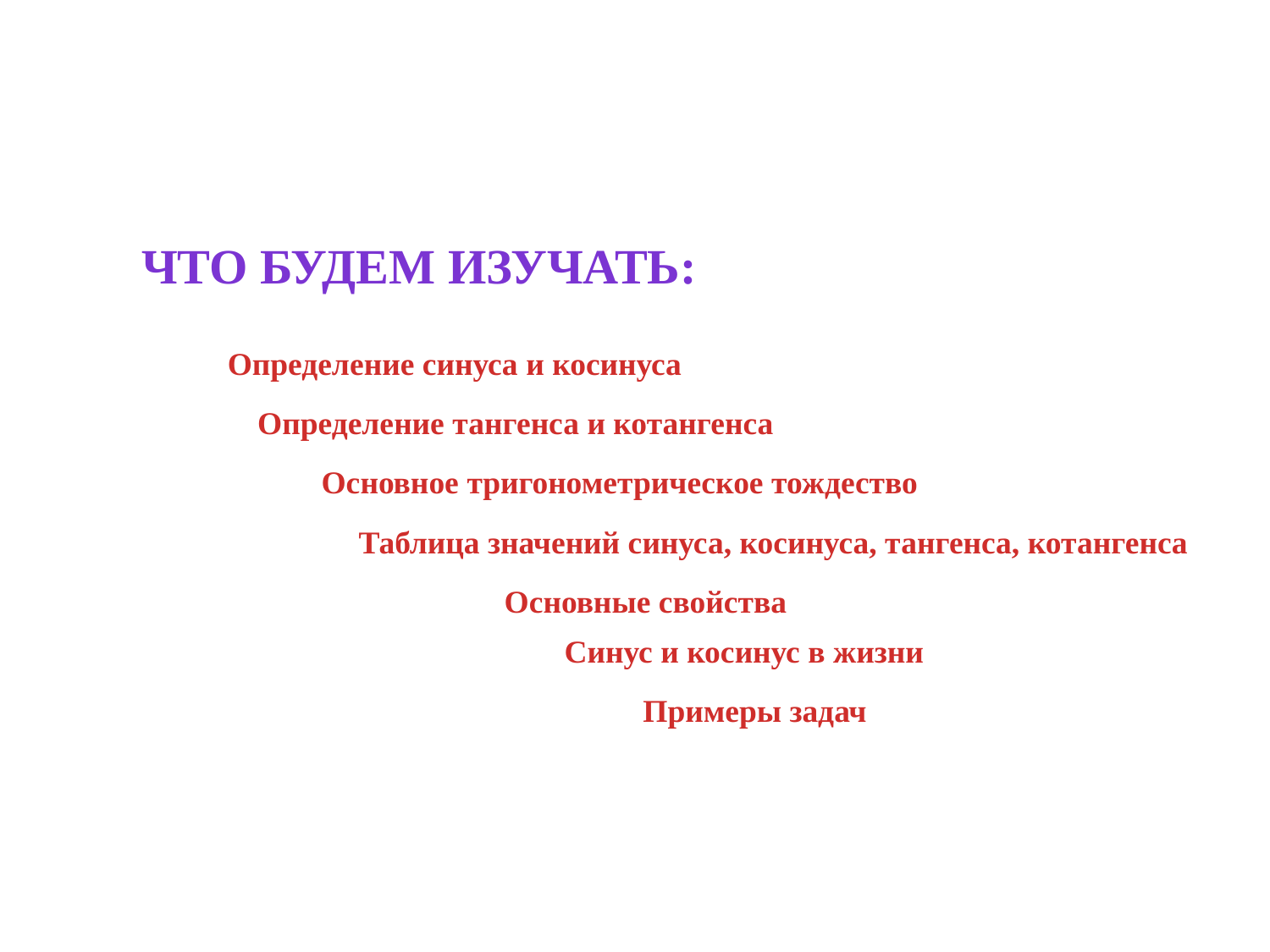

Что будем изучать:
Определение синуса и косинуса
Определение тангенса и котангенса
Основное тригонометрическое тождество
Таблица значений синуса, косинуса, тангенса, котангенса
Основные свойства
Синус и косинус в жизни
Примеры задач